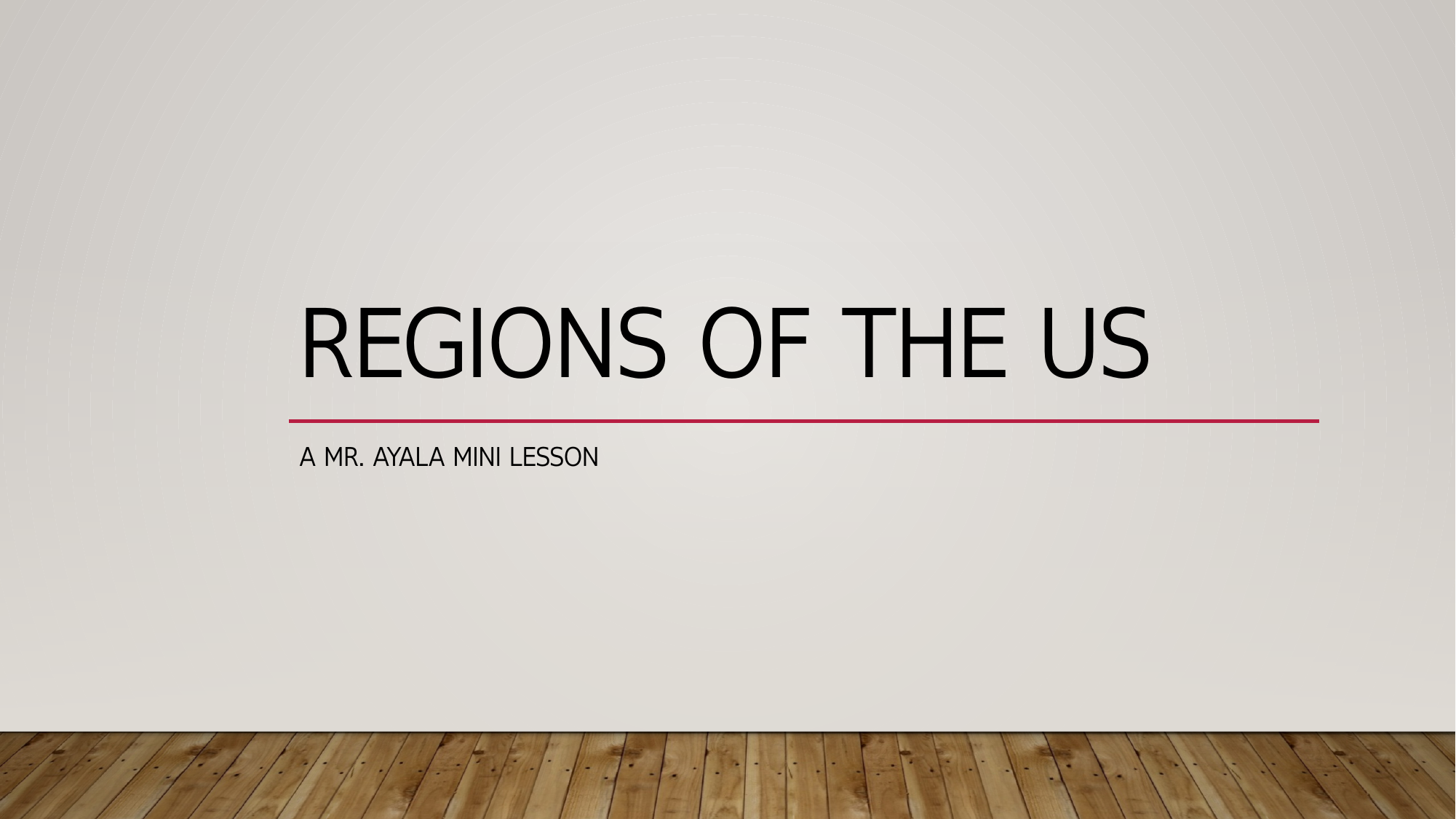

# Regions of the US
A Mr. Ayala mini lesson